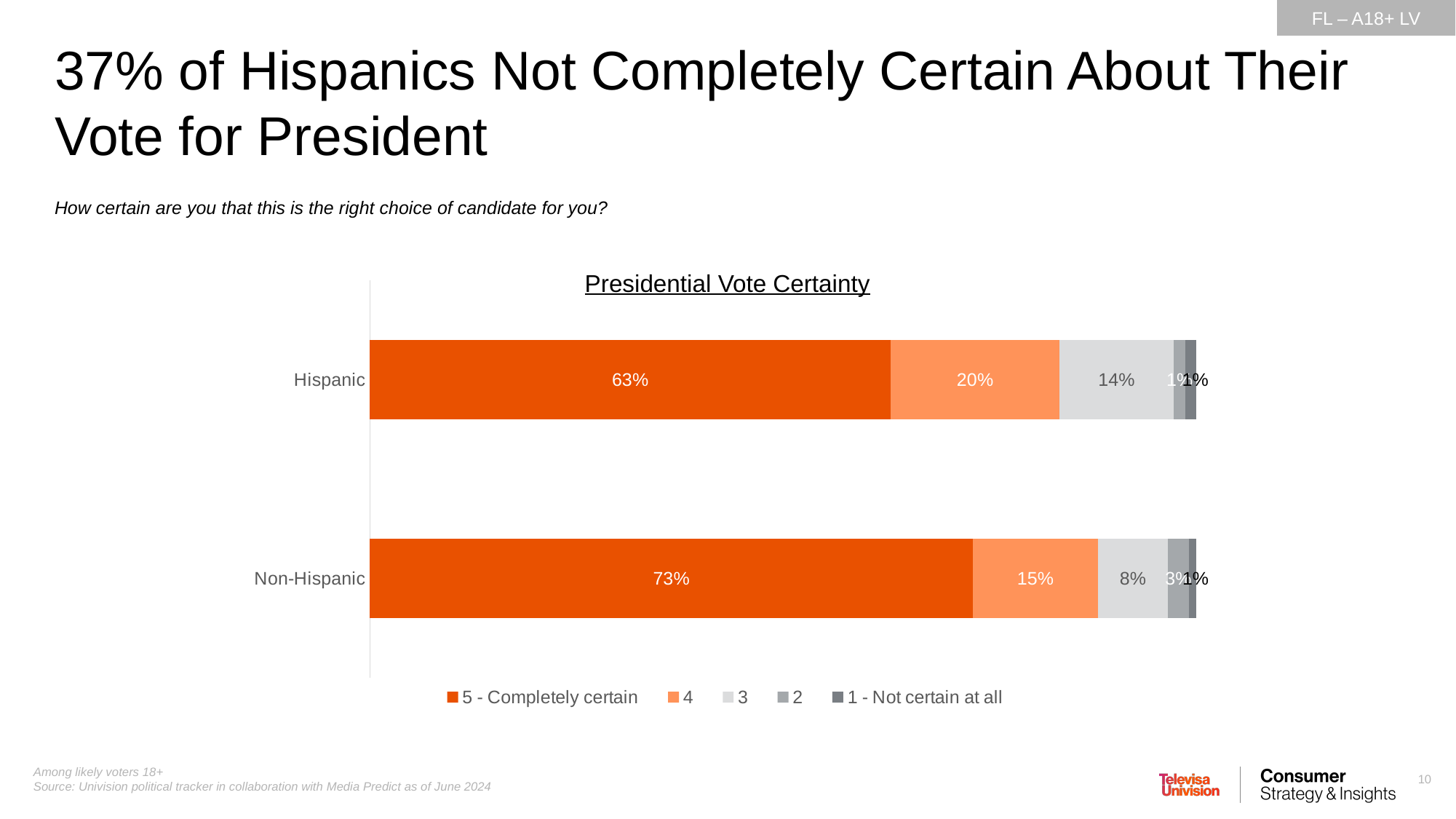

37% of Hispanics Not Completely Certain About Their Vote for President
How certain are you that this is the right choice of candidate for you?
Presidential Vote Certainty

### Chart

| Category | 5 - Completely certain | 4 | 3 | 2 | 1 - Not certain at all |
|---|---|---|---|---|---|
| Hispanic | 0.6304204673579887 | 0.2042292571883186 | 0.1382890908567967 | 0.01445685164361438 | 0.01260433295328143 |
| Non-Hispanic | 0.7297521577265256 | 0.1516205299911525 | 0.08446303984194739 | 0.02561838852740383 | 0.00854588391297105 |